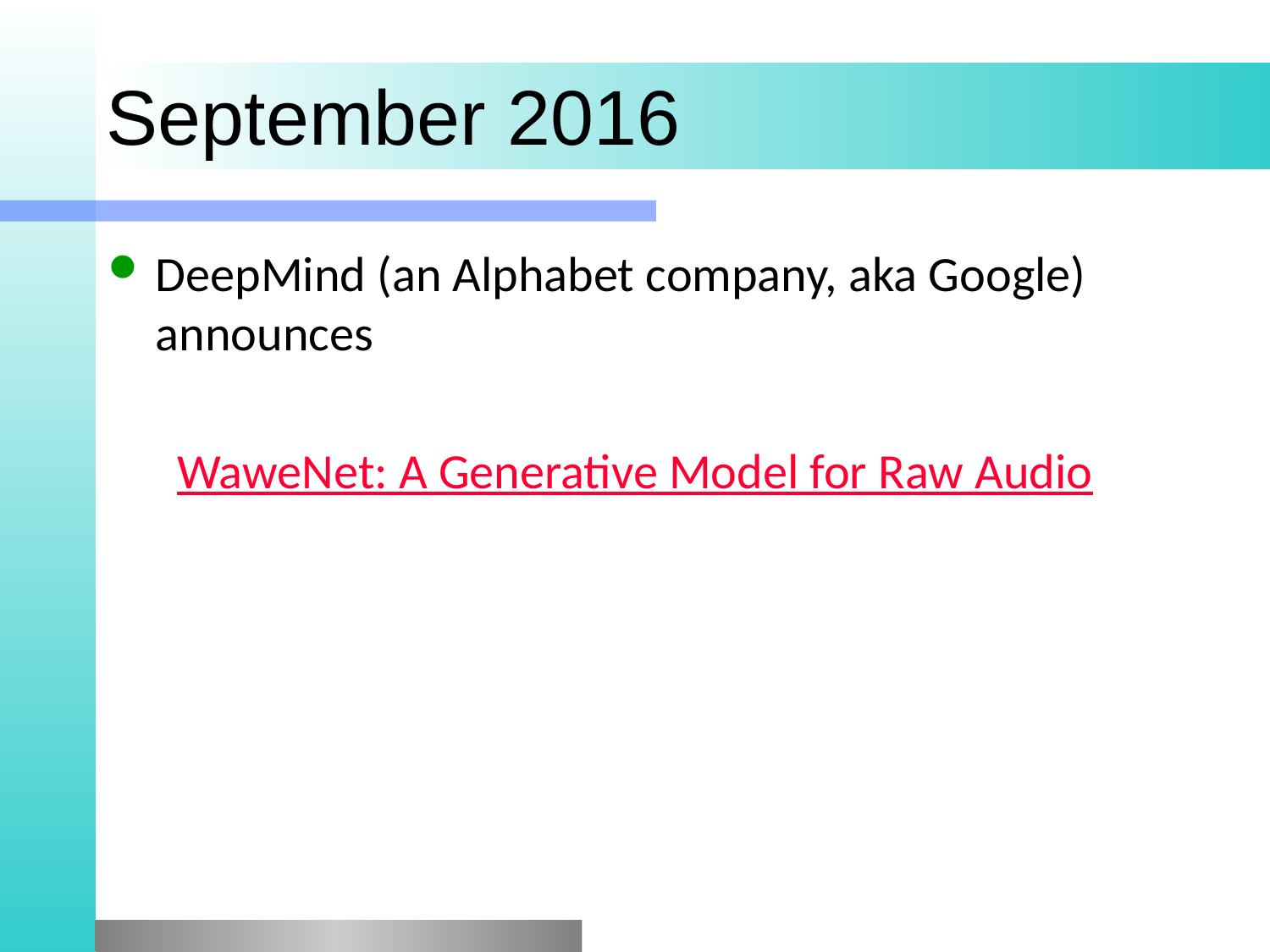

# September 2016
DeepMind (an Alphabet company, aka Google) announces

WaweNet: A Generative Model for Raw Audio